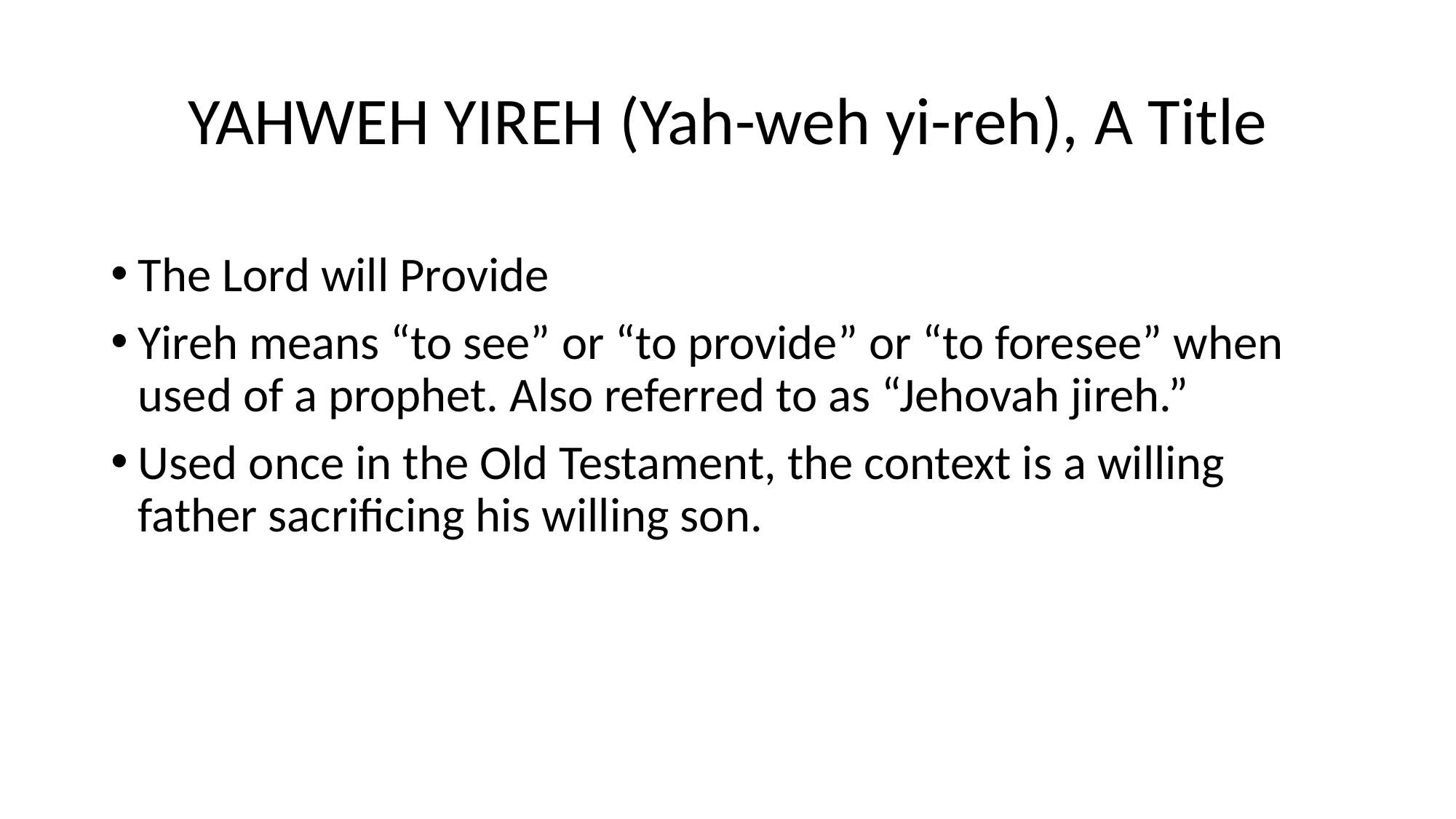

# YAHWEH YIREH (Yah-weh yi-reh), A Title
The Lord will Provide
Yireh means “to see” or “to provide” or “to foresee” when used of a prophet. Also referred to as “Jehovah jireh.”
Used once in the Old Testament, the context is a willing father sacrificing his willing son.